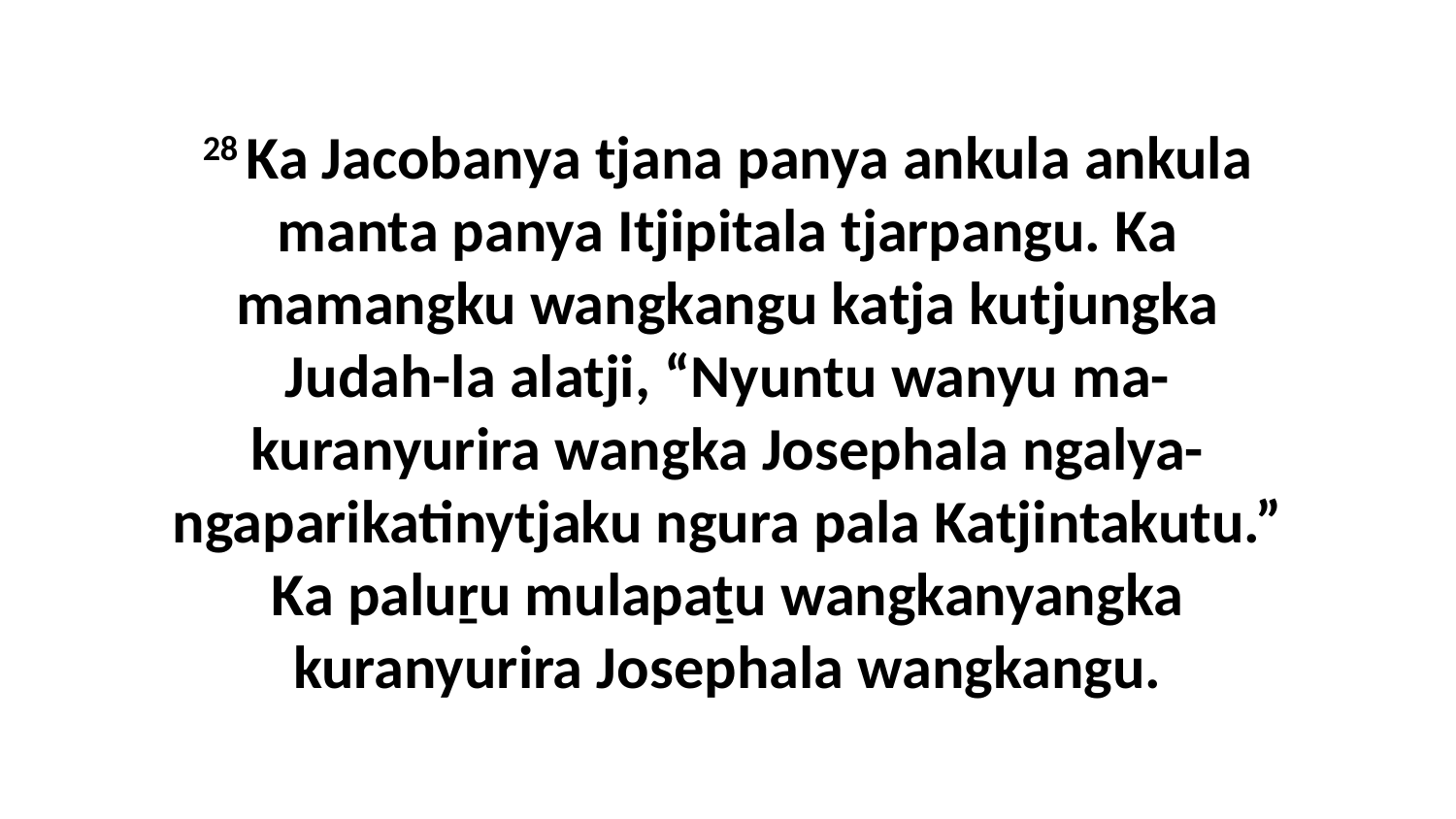

28 Ka Jacobanya tjana panya ankula ankula manta panya Itjipitala tjarpangu. Ka mamangku wangkangu katja kutjungka Judah-la alatji, “Nyuntu wanyu ma-kuranyurira wangka Josephala ngalya-ngaparikatinytjaku ngura pala Katjintakutu.” Ka paluṟu mulapaṯu wangkanyangka kuranyurira Josephala wangkangu.